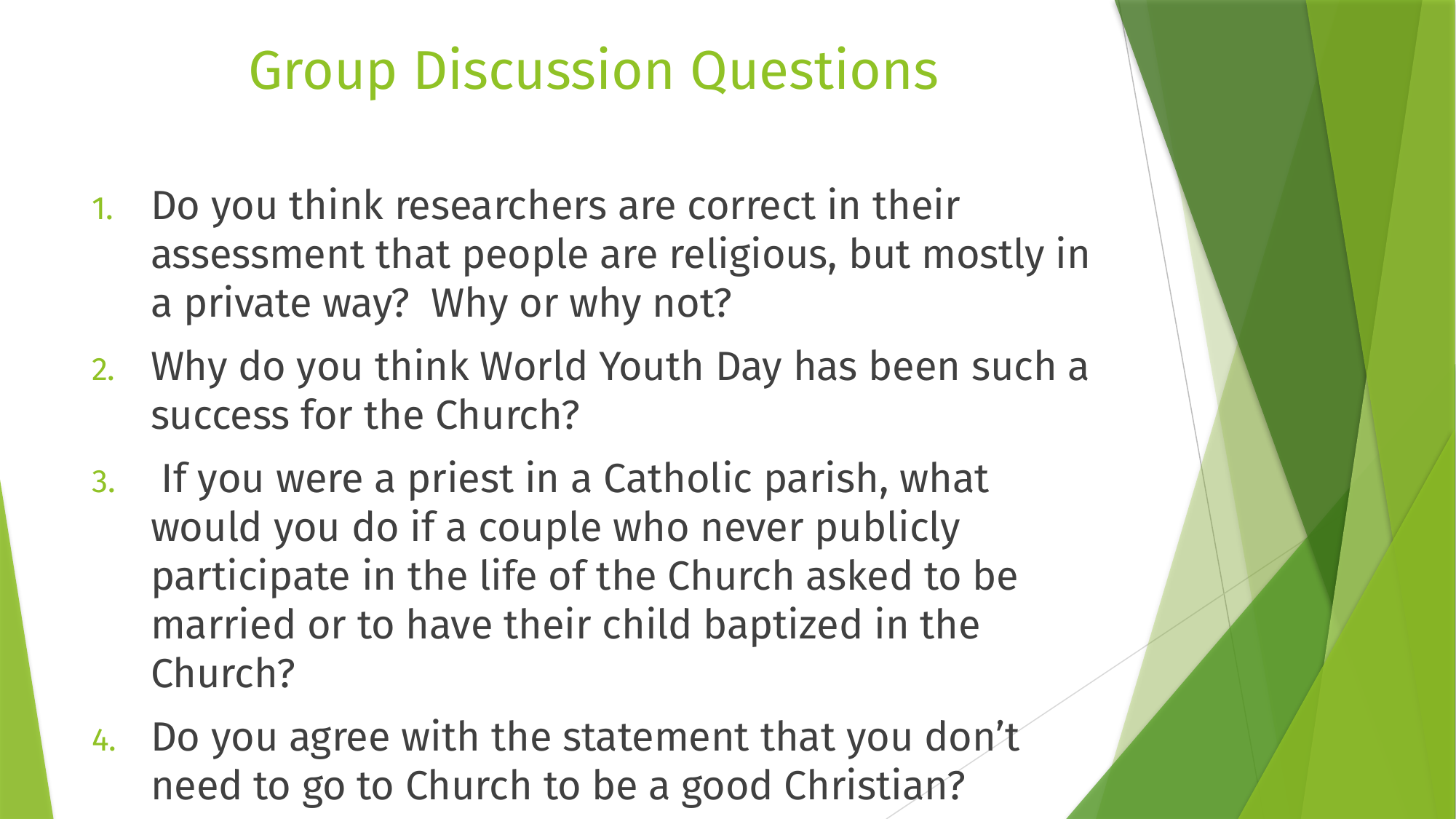

# Group Discussion Questions
Do you think researchers are correct in their assessment that people are religious, but mostly in a private way?  Why or why not?
Why do you think World Youth Day has been such a success for the Church?
 If you were a priest in a Catholic parish, what would you do if a couple who never publicly participate in the life of the Church asked to be married or to have their child baptized in the Church?
Do you agree with the statement that you don’t need to go to Church to be a good Christian?